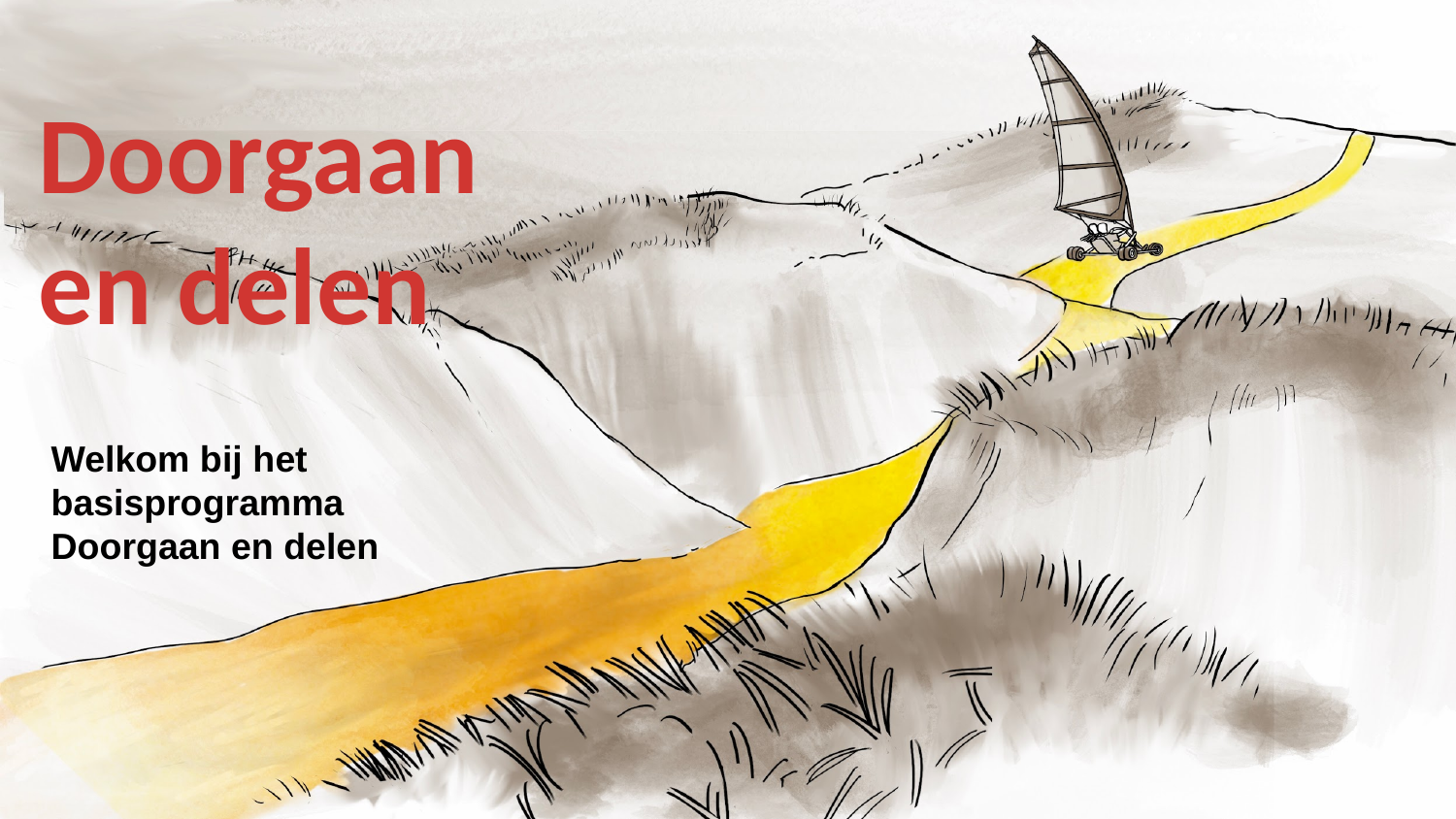

# Doorgaan  en delen
Welkom bij het
basisprogramma
Doorgaan en delen